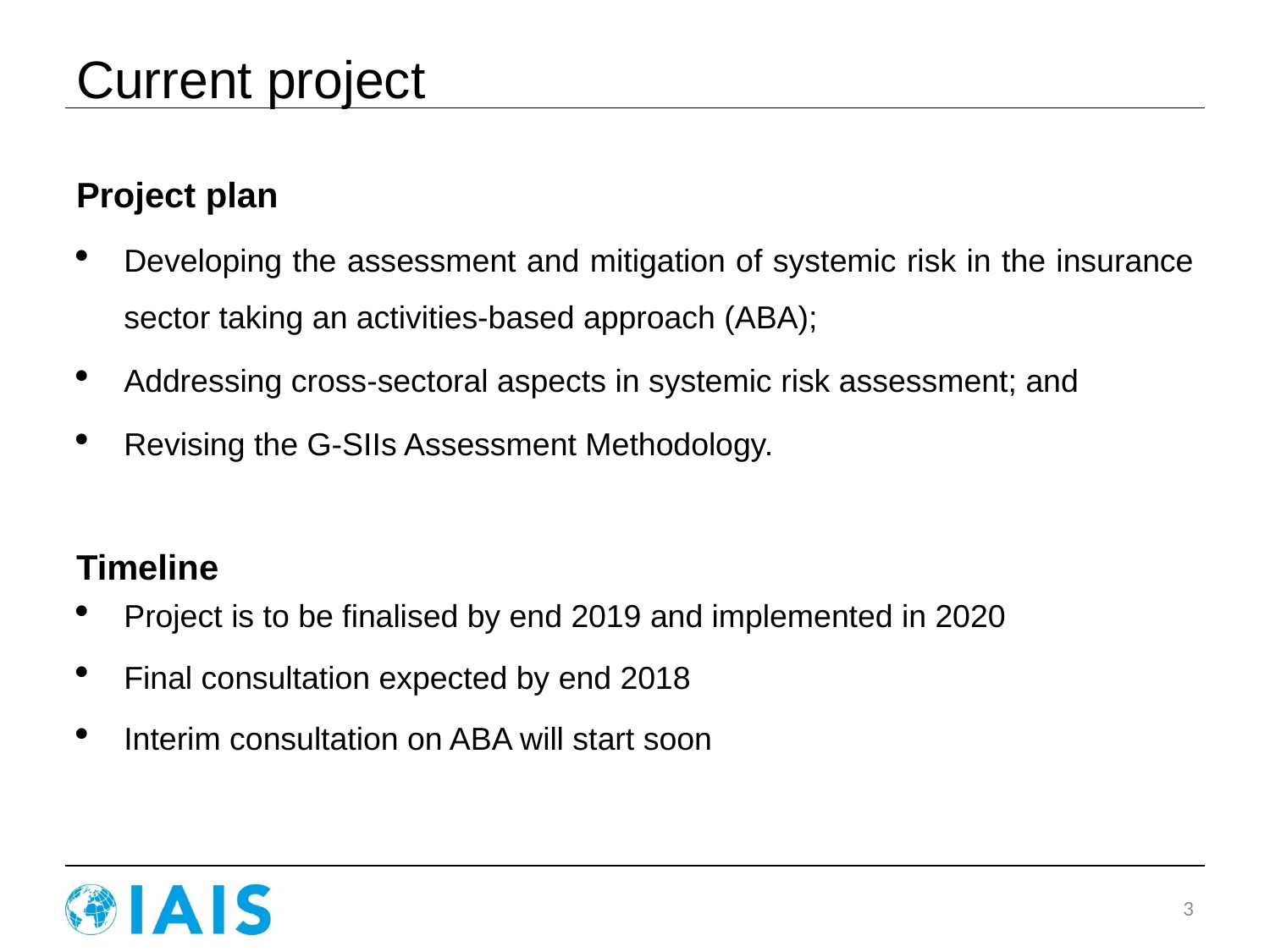

# Current project
Project plan
Developing the assessment and mitigation of systemic risk in the insurance sector taking an activities-based approach (ABA);
Addressing cross-sectoral aspects in systemic risk assessment; and
Revising the G-SIIs Assessment Methodology.

Timeline
Project is to be finalised by end 2019 and implemented in 2020
Final consultation expected by end 2018
Interim consultation on ABA will start soon

3